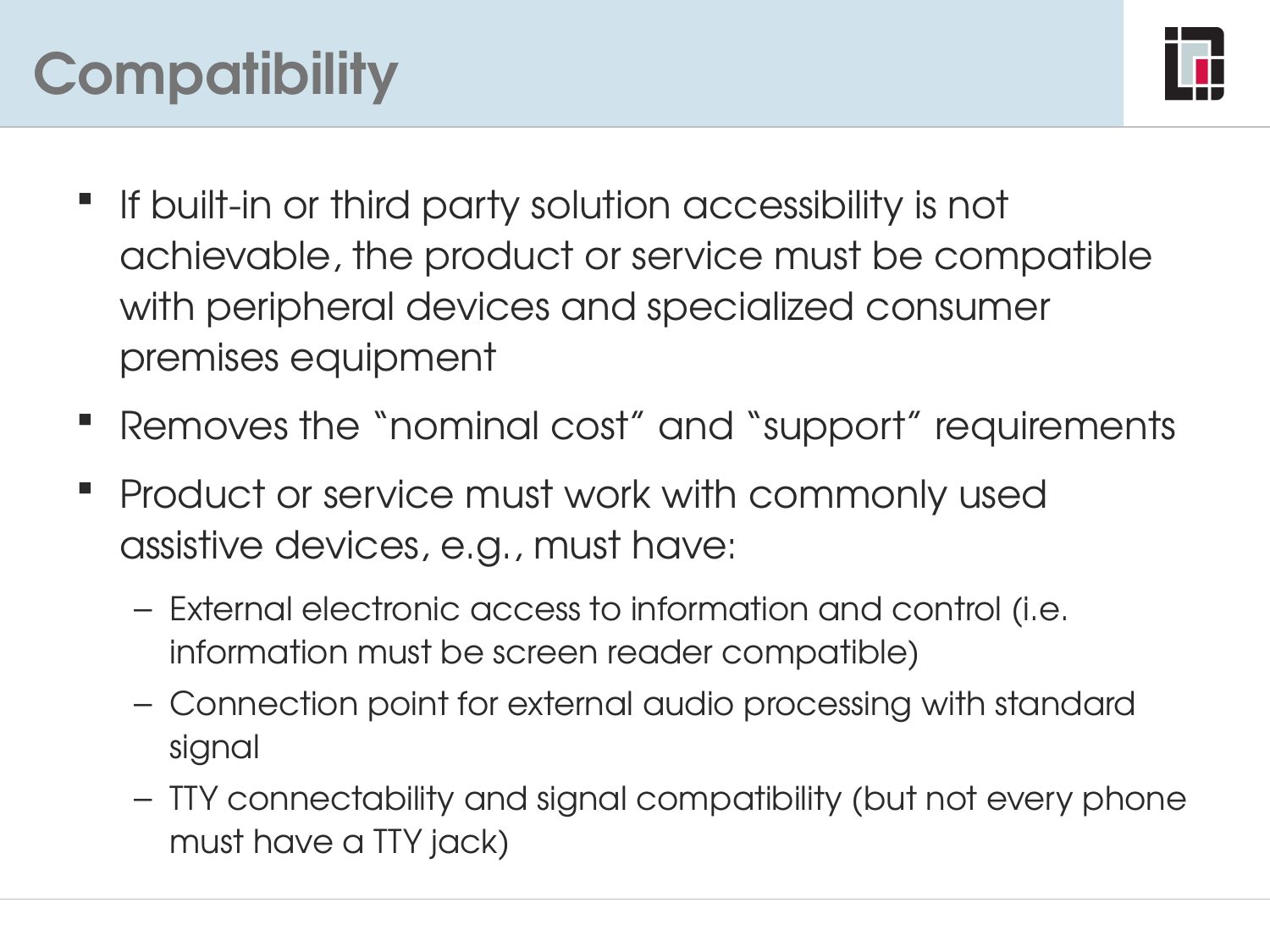

# Compatibility
If built-in or third party solution accessibility is not achievable, the product or service must be compatible with peripheral devices and specialized consumer premises equipment
Removes the “nominal cost” and “support” requirements
Product or service must work with commonly used assistive devices, e.g., must have:
External electronic access to information and control (i.e. information must be screen reader compatible)
Connection point for external audio processing with standard signal
TTY connectability and signal compatibility (but not every phone must have a TTY jack)